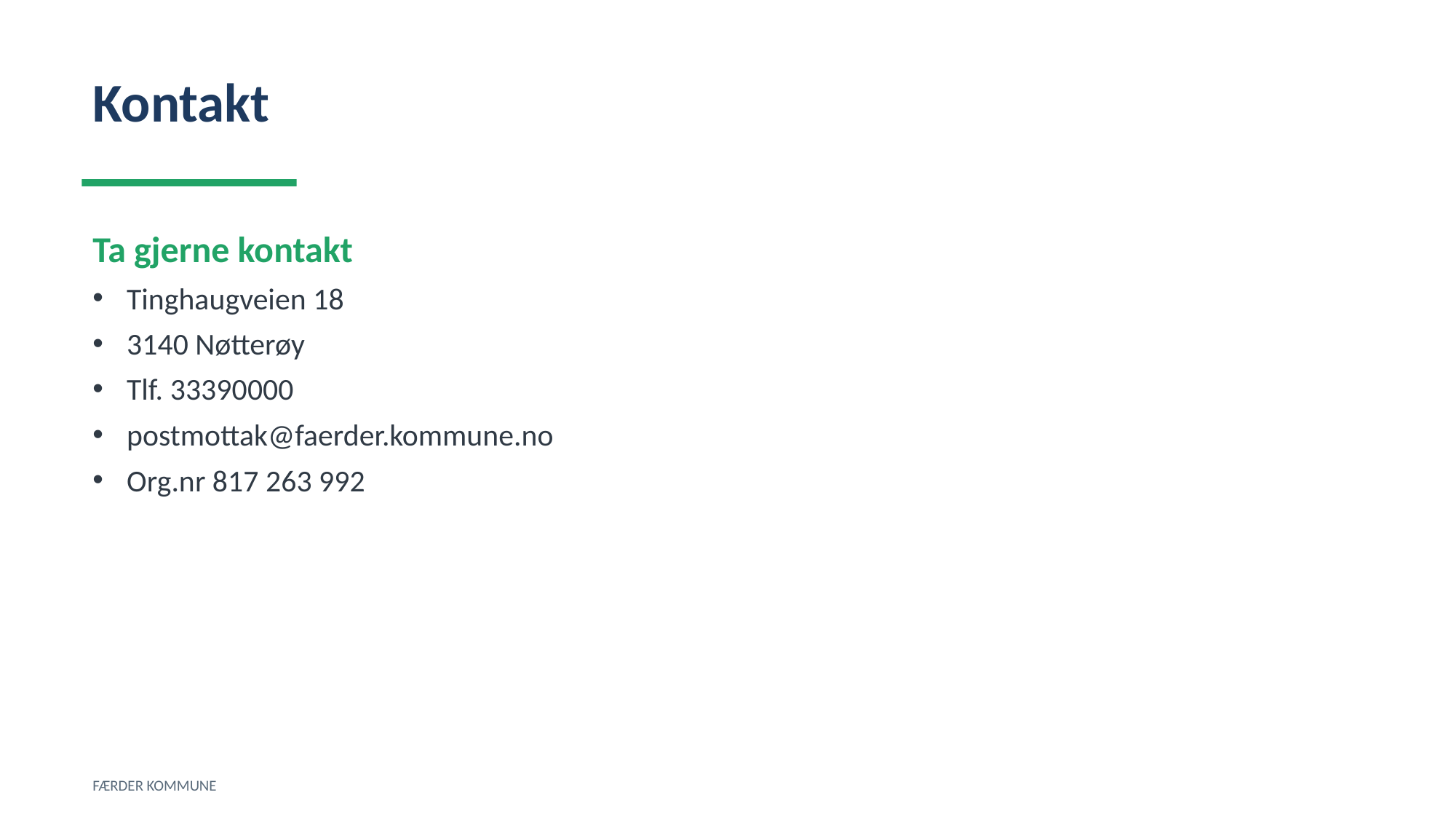

Kontakt

Ta gjerne kontakt
Tinghaugveien 18
3140 Nøtterøy
Tlf. 33390000
postmottak@faerder.kommune.no
Org.nr 817 263 992
FÆRDER KOMMUNE